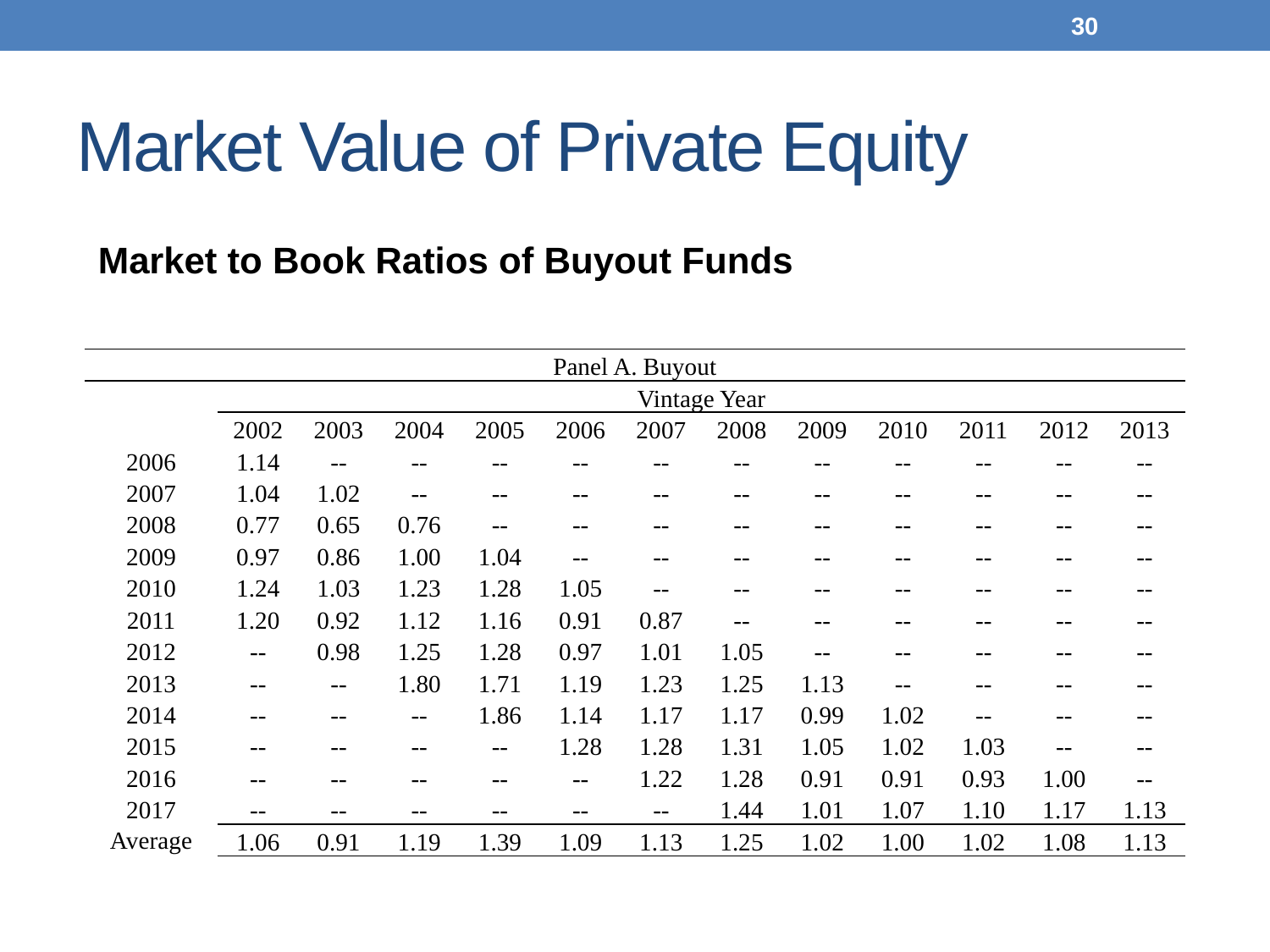

30
# Market Value of Private Equity
Market to Book Ratios of Buyout Funds
| Panel A. Buyout |  |  |  |  |  |  |  |  |  |  |  |  |
| --- | --- | --- | --- | --- | --- | --- | --- | --- | --- | --- | --- | --- |
|  | Vintage Year |  |  |  |  |  |  |  |  |  |  |  |
|  | 2002 | 2003 | 2004 | 2005 | 2006 | 2007 | 2008 | 2009 | 2010 | 2011 | 2012 | 2013 |
| 2006 | 1.14 | -- | -- | -- | -- | -- | -- | -- | -- | -- | -- | -- |
| 2007 | 1.04 | 1.02 | -- | -- | -- | -- | -- | -- | -- | -- | -- | -- |
| 2008 | 0.77 | 0.65 | 0.76 | -- | -- | -- | -- | -- | -- | -- | -- | -- |
| 2009 | 0.97 | 0.86 | 1.00 | 1.04 | -- | -- | -- | -- | -- | -- | -- | -- |
| 2010 | 1.24 | 1.03 | 1.23 | 1.28 | 1.05 | -- | -- | -- | -- | -- | -- | -- |
| 2011 | 1.20 | 0.92 | 1.12 | 1.16 | 0.91 | 0.87 | -- | -- | -- | -- | -- | -- |
| 2012 | -- | 0.98 | 1.25 | 1.28 | 0.97 | 1.01 | 1.05 | -- | -- | -- | -- | -- |
| 2013 | -- | -- | 1.80 | 1.71 | 1.19 | 1.23 | 1.25 | 1.13 | -- | -- | -- | -- |
| 2014 | -- | -- | -- | 1.86 | 1.14 | 1.17 | 1.17 | 0.99 | 1.02 | -- | -- | -- |
| 2015 | -- | -- | -- | -- | 1.28 | 1.28 | 1.31 | 1.05 | 1.02 | 1.03 | -- | -- |
| 2016 | -- | -- | -- | -- | -- | 1.22 | 1.28 | 0.91 | 0.91 | 0.93 | 1.00 | -- |
| 2017 | -- | -- | -- | -- | -- | -- | 1.44 | 1.01 | 1.07 | 1.10 | 1.17 | 1.13 |
| Average | 1.06 | 0.91 | 1.19 | 1.39 | 1.09 | 1.13 | 1.25 | 1.02 | 1.00 | 1.02 | 1.08 | 1.13 |